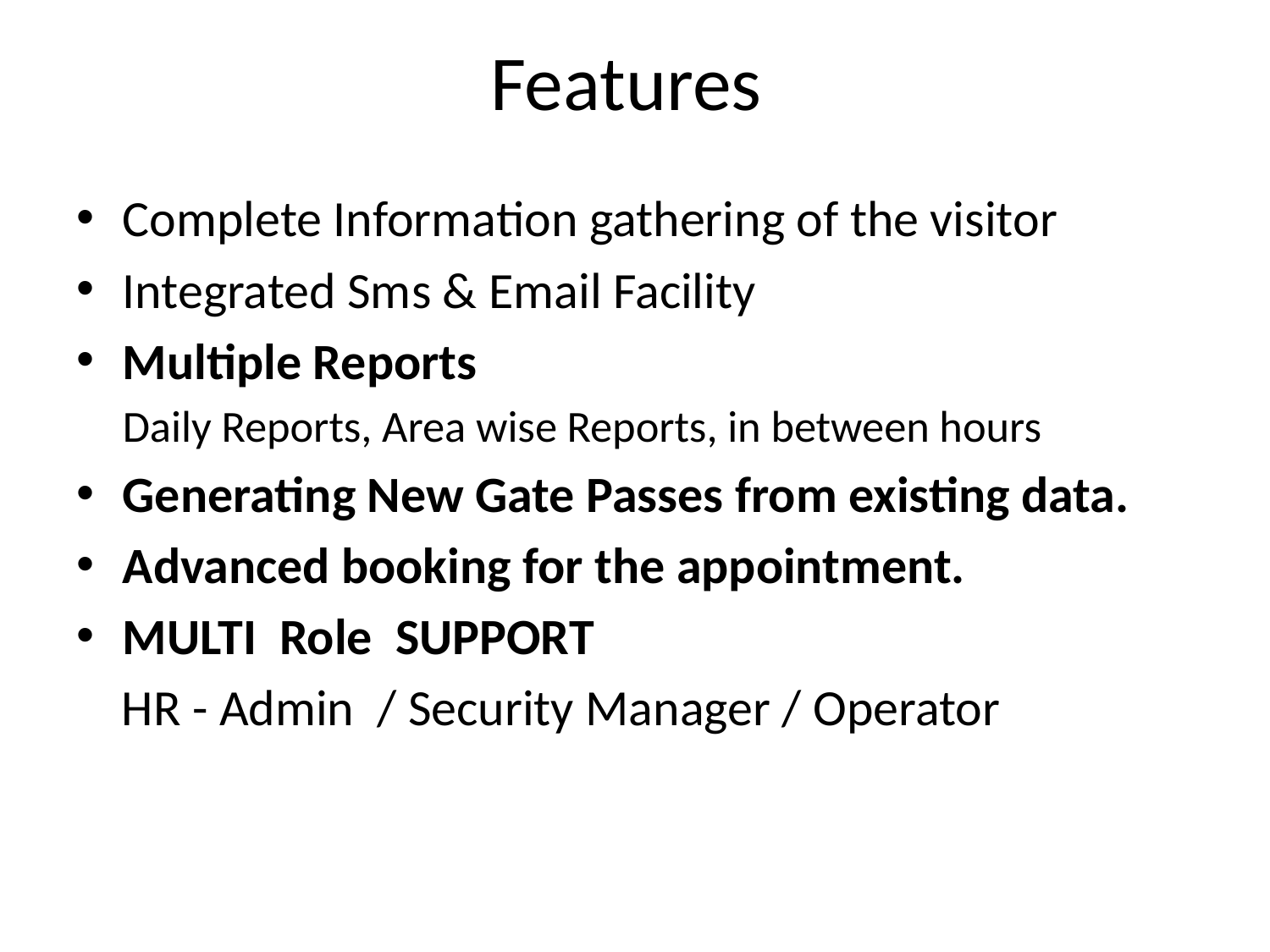

# Features
Complete Information gathering of the visitor
Integrated Sms & Email Facility
Multiple Reports
	Daily Reports, Area wise Reports, in between hours
Generating New Gate Passes from existing data.
Advanced booking for the appointment.
MULTI  Role  SUPPORT
    HR - Admin  / Security Manager / Operator